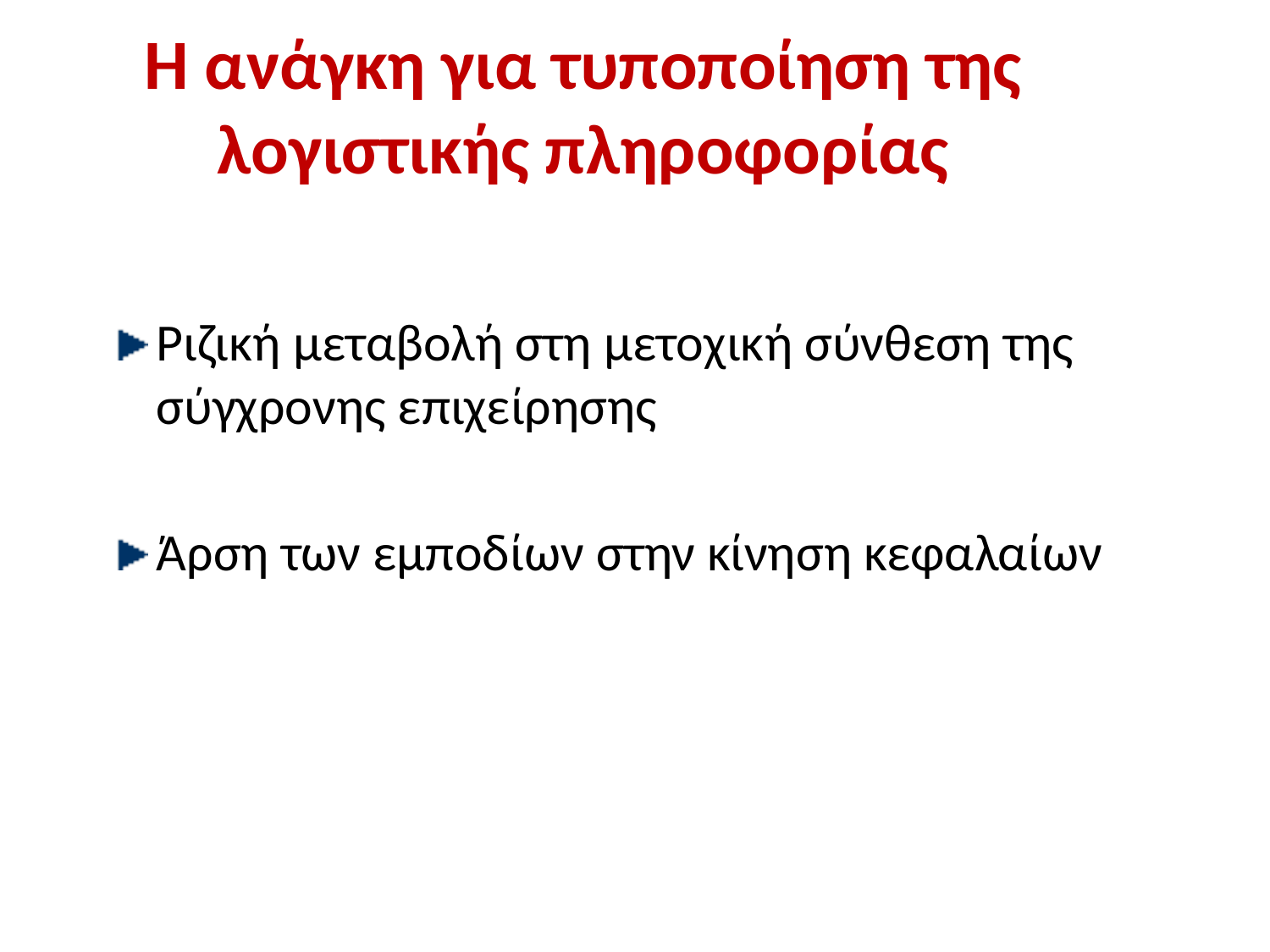

# Η ανάγκη για τυποποίηση της λογιστικής πληροφορίας
Ριζική μεταβολή στη μετοχική σύνθεση της σύγχρονης επιχείρησης

Άρση των εμποδίων στην κίνηση κεφαλαίων